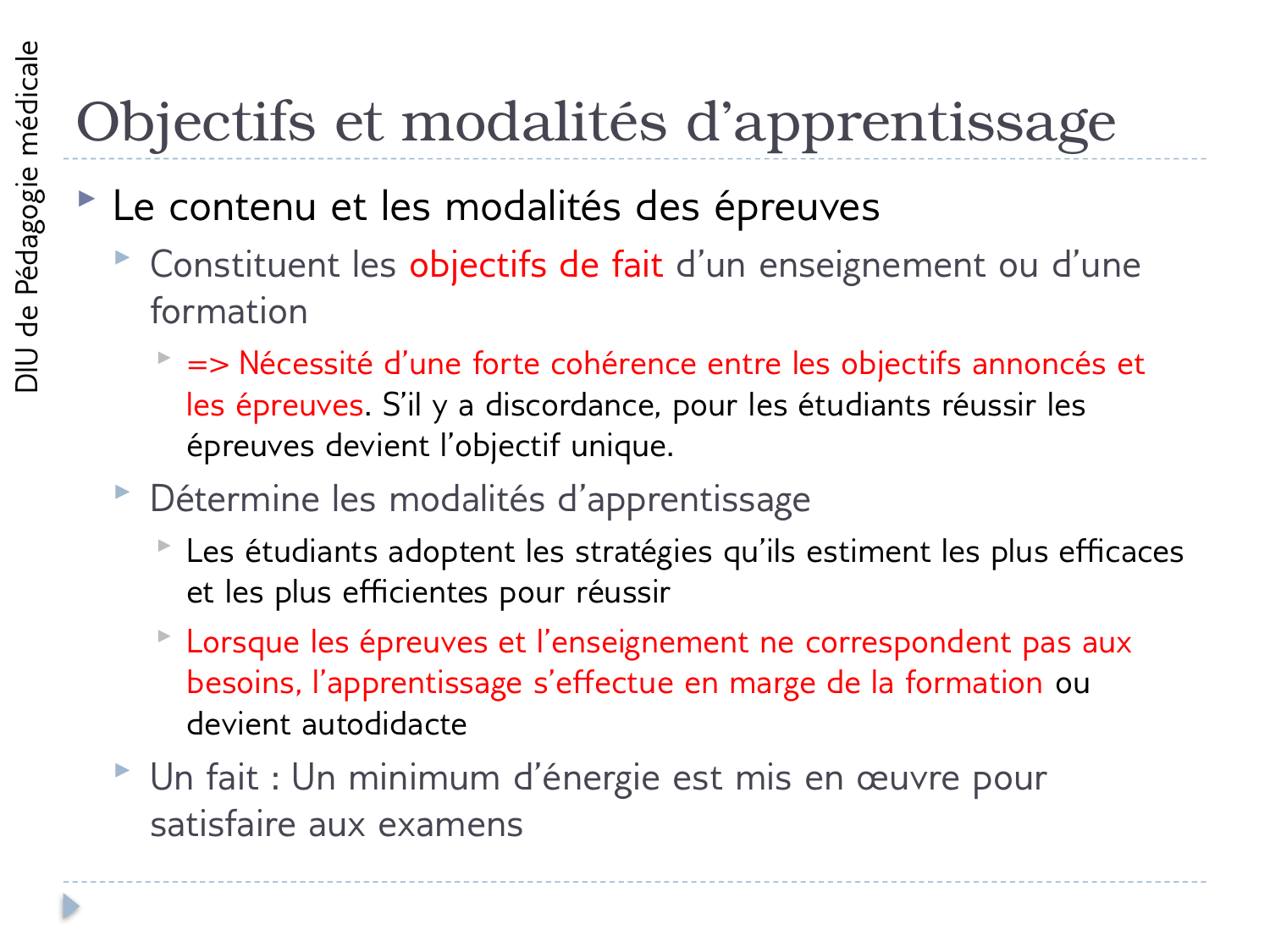

# Objectifs et modalités d’apprentissage
Le contenu et les modalités des épreuves
Constituent les objectifs de fait d’un enseignement ou d’une formation
=> Nécessité d’une forte cohérence entre les objectifs annoncés et les épreuves. S’il y a discordance, pour les étudiants réussir les épreuves devient l’objectif unique.
Détermine les modalités d’apprentissage
Les étudiants adoptent les stratégies qu’ils estiment les plus efficaces et les plus efficientes pour réussir
Lorsque les épreuves et l’enseignement ne correspondent pas aux besoins, l’apprentissage s’effectue en marge de la formation ou devient autodidacte
Un fait : Un minimum d’énergie est mis en œuvre pour satisfaire aux examens